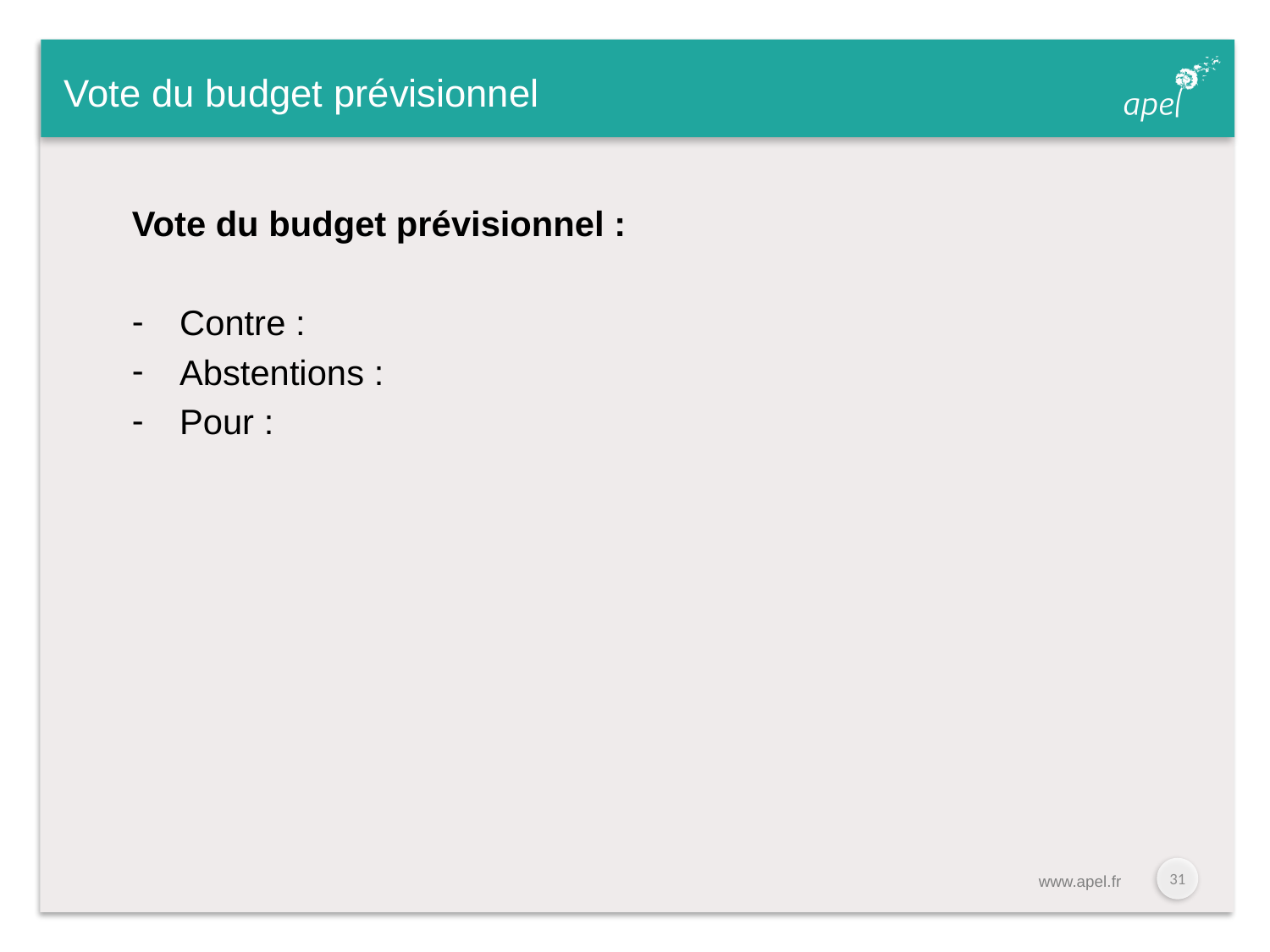

# Vote du budget prévisionnel
Vote du budget prévisionnel :

Contre :
Abstentions :
Pour :

31

www.apel.fr